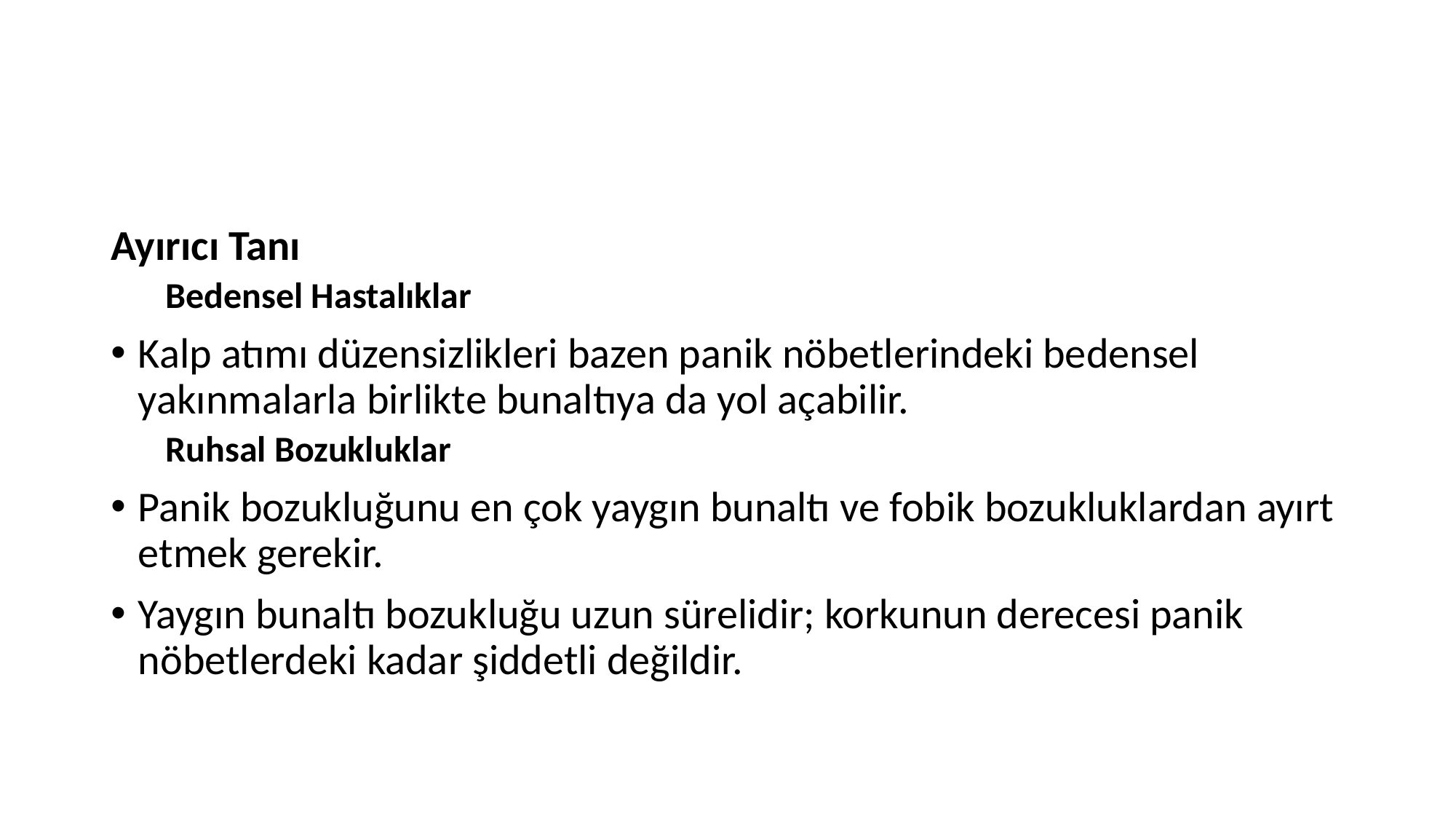

#
Ayırıcı Tanı
Bedensel Hastalıklar
Kalp atımı düzensizlikleri bazen panik nöbetlerindeki bedensel yakınmalarla birlikte bunaltıya da yol açabilir.
Ruhsal Bozukluklar
Panik bozukluğunu en çok yaygın bunaltı ve fobik bozukluklardan ayırt etmek gerekir.
Yaygın bunaltı bozukluğu uzun sürelidir; korkunun derecesi panik nöbetlerdeki kadar şiddetli değildir.